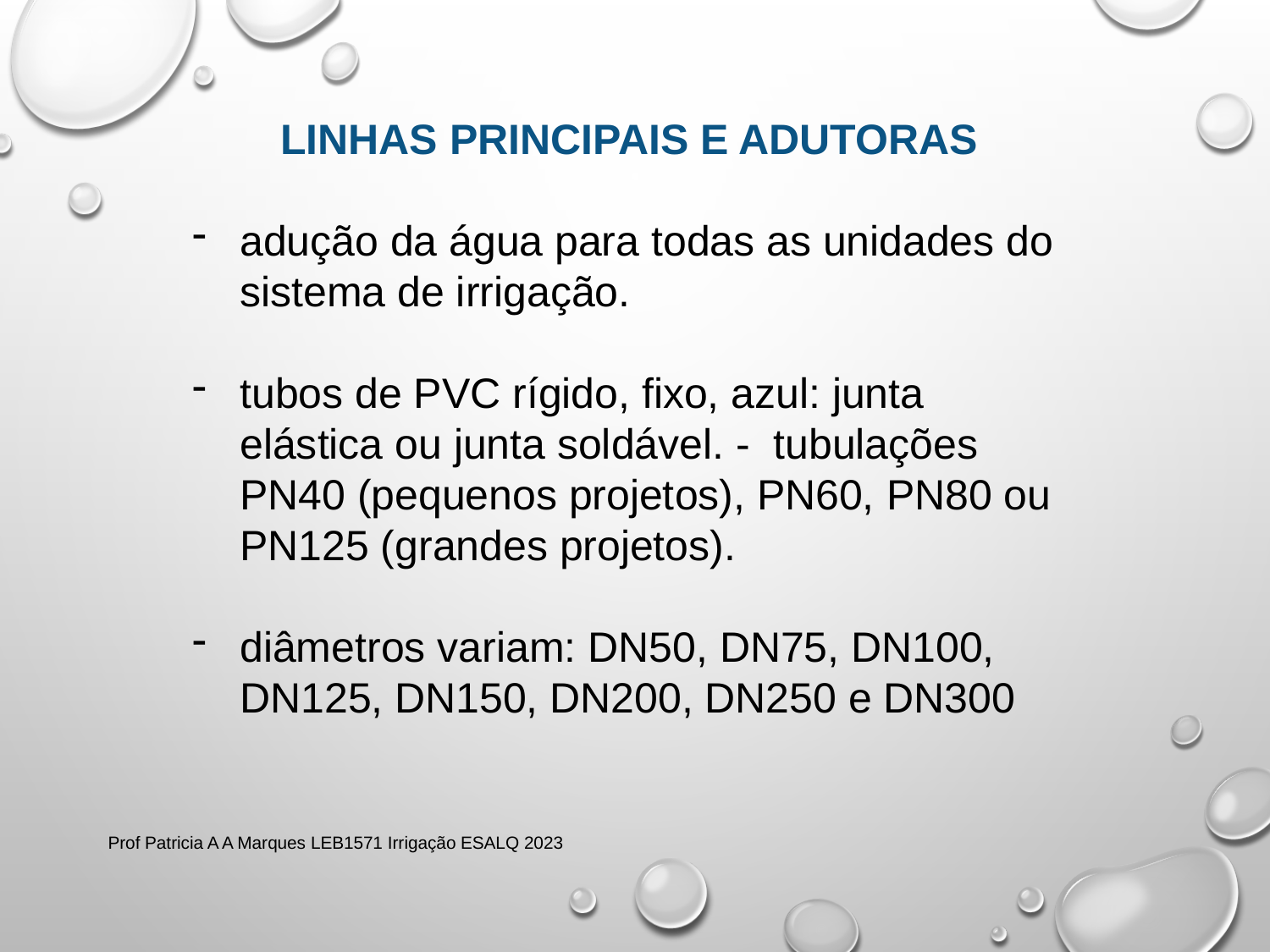

LINHAS PRINCIPAIS E ADUTORAS

adução da água para todas as unidades do sistema de irrigação.

tubos de PVC rígido, fixo, azul: junta elástica ou junta soldável. -  tubulações PN40 (pequenos projetos), PN60, PN80 ou PN125 (grandes projetos).

diâmetros variam: DN50, DN75, DN100, DN125, DN150, DN200, DN250 e DN300
Prof Patricia A A Marques LEB1571 Irrigação ESALQ 2023